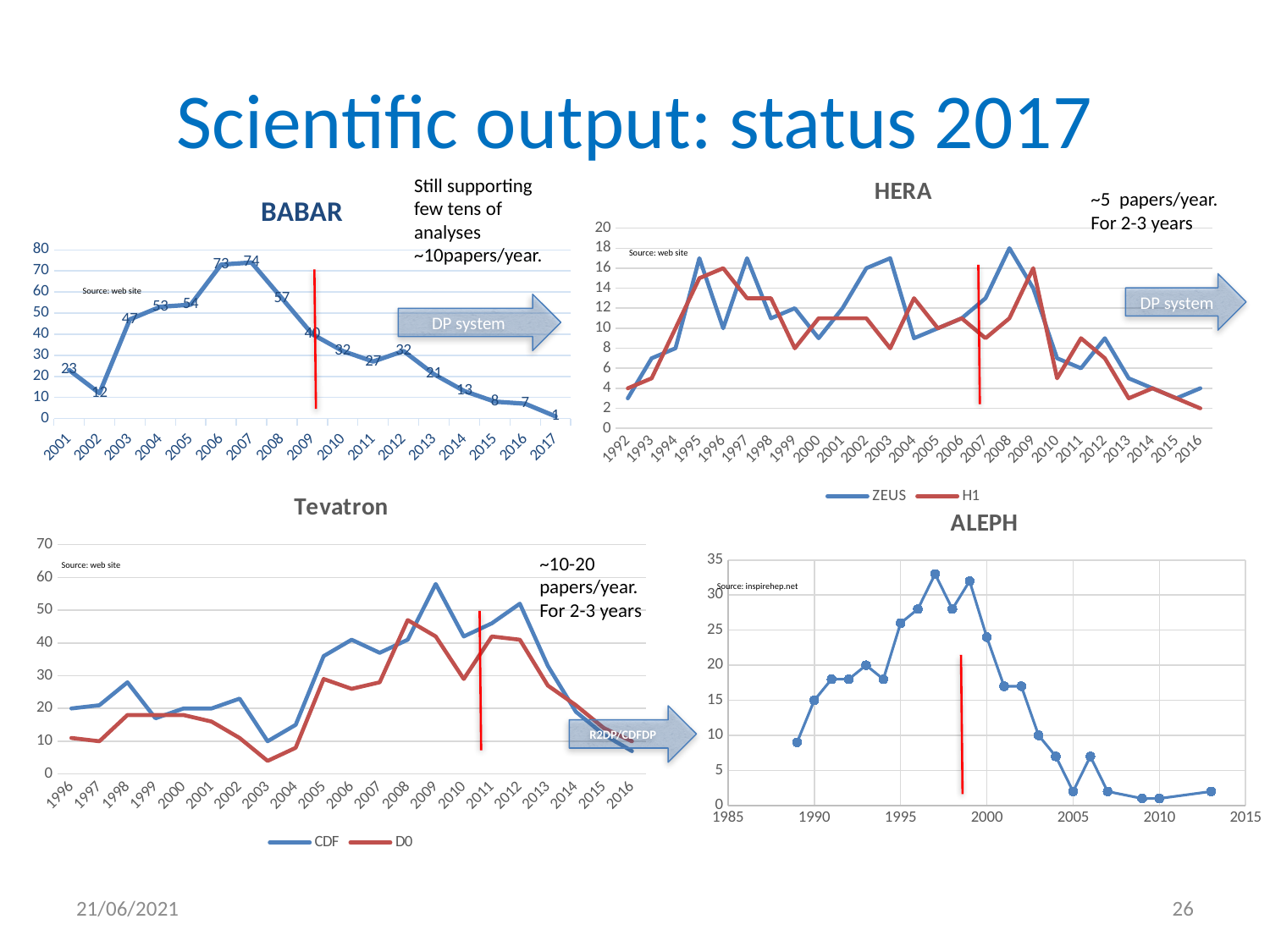

# Scientific output: status 2017

### Chart: HERA

| Category | ZEUS | H1 |
|---|---|---|
| 1992 | 3.0 | 4.0 |
| 1993 | 7.0 | 5.0 |
| 1994 | 8.0 | 10.0 |
| 1995 | 17.0 | 15.0 |
| 1996 | 10.0 | 16.0 |
| 1997 | 17.0 | 13.0 |
| 1998 | 11.0 | 13.0 |
| 1999 | 12.0 | 8.0 |
| 2000 | 9.0 | 11.0 |
| 2001 | 12.0 | 11.0 |
| 2002 | 16.0 | 11.0 |
| 2003 | 17.0 | 8.0 |
| 2004 | 9.0 | 13.0 |
| 2005 | 10.0 | 10.0 |
| 2006 | 11.0 | 11.0 |
| 2007 | 13.0 | 9.0 |
| 2008 | 18.0 | 11.0 |
| 2009 | 14.0 | 16.0 |
| 2010 | 7.0 | 5.0 |
| 2011 | 6.0 | 9.0 |
| 2012 | 9.0 | 7.0 |
| 2013 | 5.0 | 3.0 |
| 2014 | 4.0 | 4.0 |
| 2015 | 3.0 | 3.0 |
| 2016 | 4.0 | 2.0 |
Still supporting few tens of analyses ~10papers/year.

### Chart:

| Category | BABAR |
|---|---|
| 2001 | 23.0 |
| 2002 | 12.0 |
| 2003 | 47.0 |
| 2004 | 53.0 |
| 2005 | 54.0 |
| 2006 | 73.0 |
| 2007 | 74.0 |
| 2008 | 57.0 |
| 2009 | 40.0 |
| 2010 | 32.0 |
| 2011 | 27.0 |
| 2012 | 32.0 |
| 2013 | 21.0 |
| 2014 | 13.0 |
| 2015 | 8.0 |
| 2016 | 7.0 |
| 2017 | 1.0 |
~5  papers/year.
For 2-3 years
Source: web site
DP system
Source: web site
DP system

### Chart: Tevatron

| Category | CDF | D0 |
|---|---|---|
| 1996 | 20.0 | 11.0 |
| 1997 | 21.0 | 10.0 |
| 1998 | 28.0 | 18.0 |
| 1999 | 17.0 | 18.0 |
| 2000 | 20.0 | 18.0 |
| 2001 | 20.0 | 16.0 |
| 2002 | 23.0 | 11.0 |
| 2003 | 10.0 | 4.0 |
| 2004 | 15.0 | 8.0 |
| 2005 | 36.0 | 29.0 |
| 2006 | 41.0 | 26.0 |
| 2007 | 37.0 | 28.0 |
| 2008 | 41.0 | 47.0 |
| 2009 | 58.0 | 42.0 |
| 2010 | 42.0 | 29.0 |
| 2011 | 46.0 | 42.0 |
| 2012 | 52.0 | 41.0 |
| 2013 | 33.0 | 27.0 |
| 2014 | 19.0 | 21.0 |
| 2015 | 12.0 | 14.0 |
| 2016 | 7.0 | 10.0 |

### Chart:

| Category | ALEPH |
|---|---|
~10-20 papers/year.
For 2-3 years
Source: web site
Source: inspirehep.net
R2DP/CDFDP
21/06/2021
26